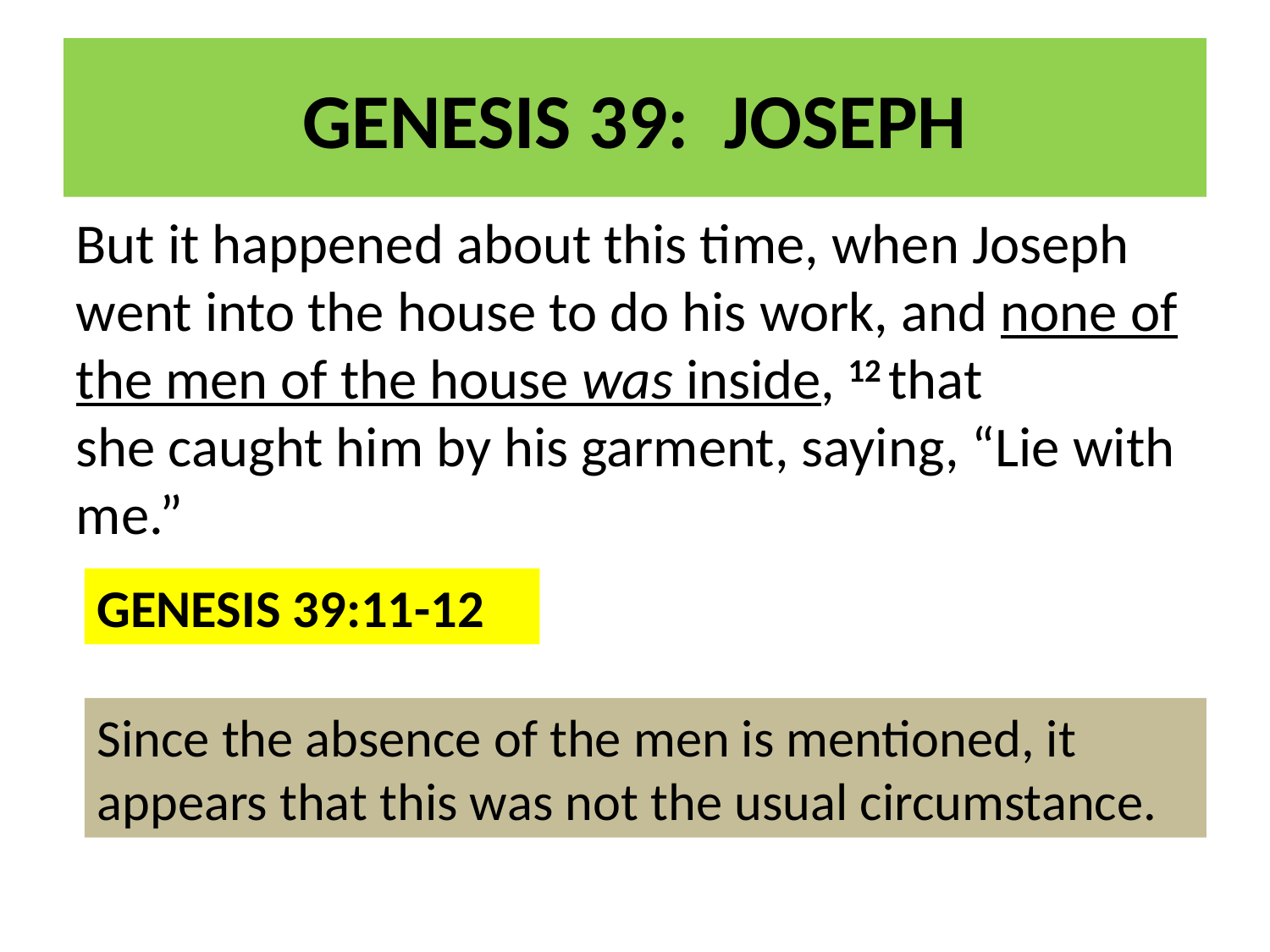

# GENESIS 39:  JOSEPH
But it happened about this time, when Joseph went into the house to do his work, and none of the men of the house was inside, 12 that she caught him by his garment, saying, “Lie with me.”
GENESIS 39:11-12
Since the absence of the men is mentioned, it appears that this was not the usual circumstance.